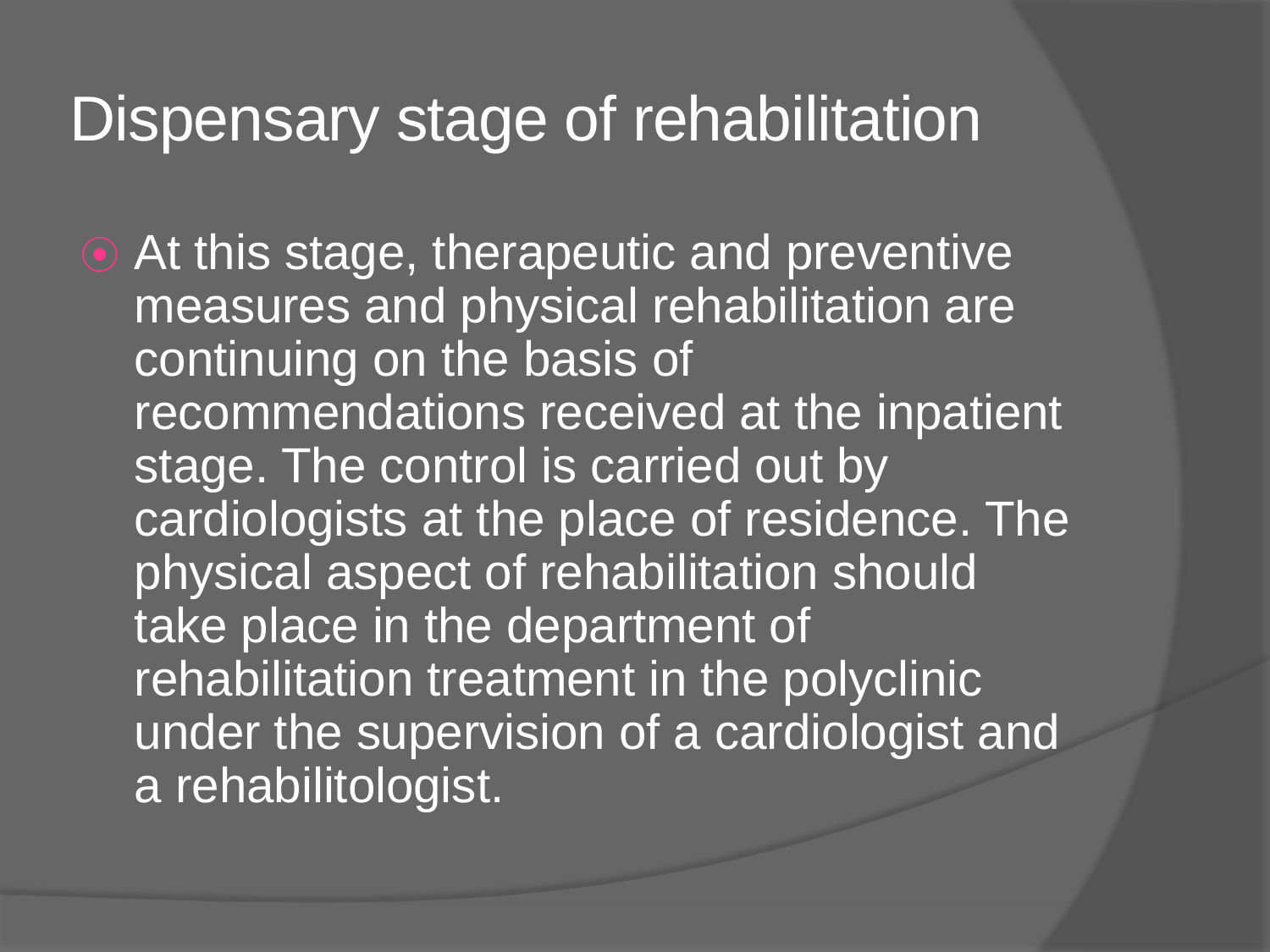

# Dispensary stage of rehabilitation
⦿	At this stage, therapeutic and preventive measures and physical rehabilitation are continuing on the basis of recommendations received at the inpatient stage. The control is carried out by cardiologists at the place of residence. The physical aspect of rehabilitation should take place in the department of rehabilitation treatment in the polyclinic under the supervision of a cardiologist and a rehabilitologist.